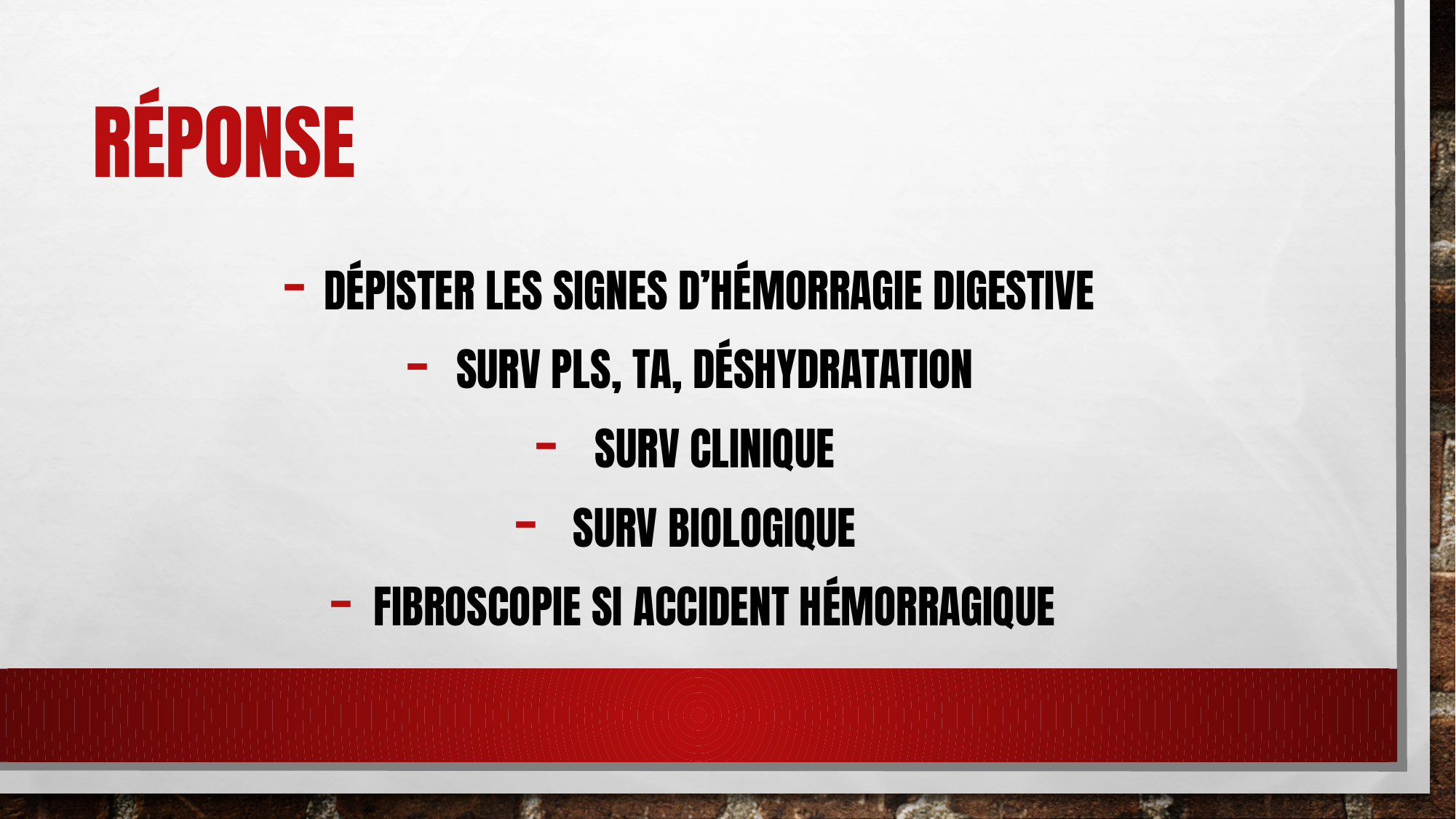

# Réponse
Dépister les signes d’hémorragie digestive
Surv pls, TA, déshydratation
Surv clinique
Surv biologique
Fibroscopie si accident hémorragique